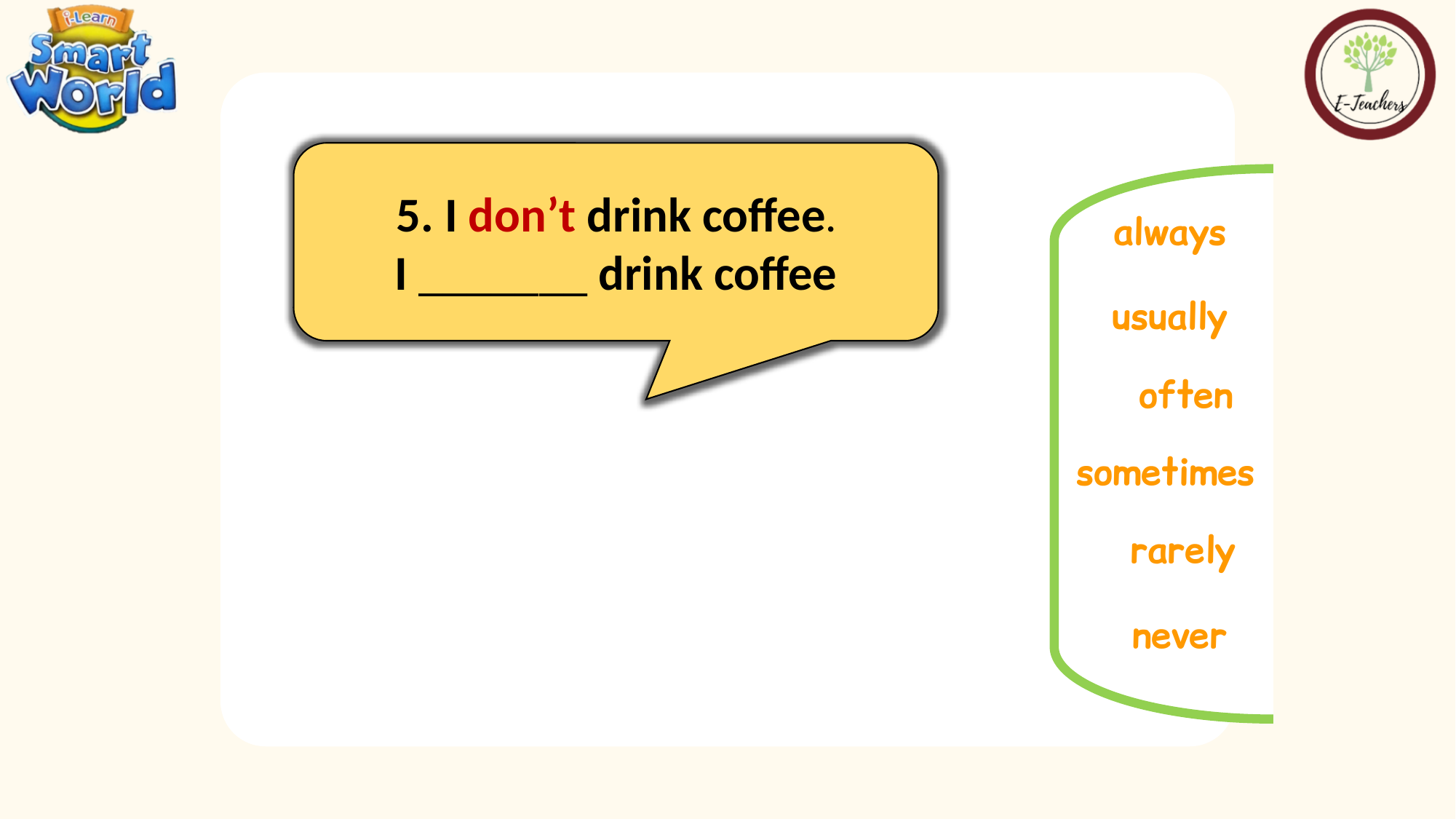

5. I don’t drink coffee.
I _______ drink coffee

always
usually
often
sometimes
rarely
never